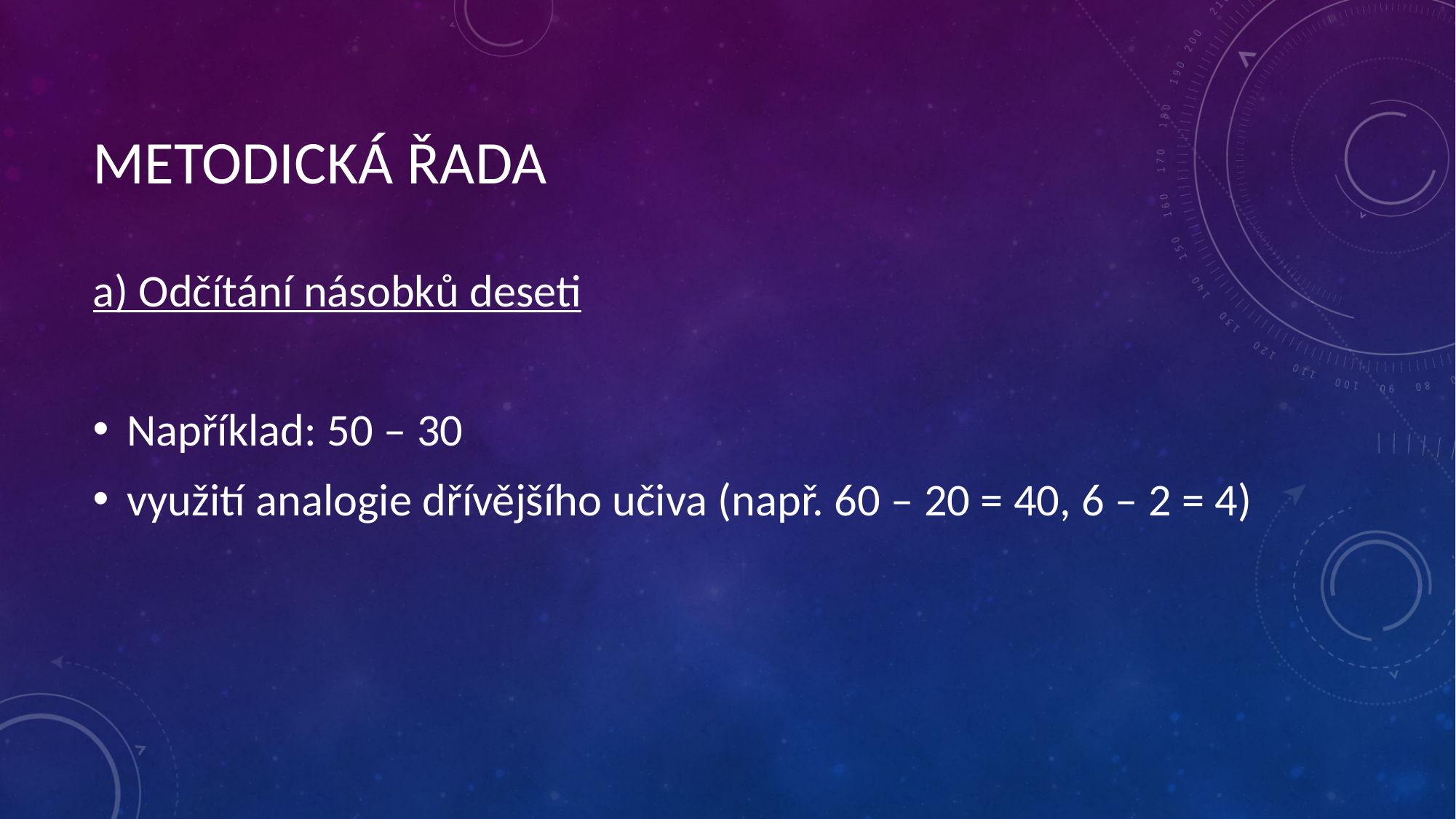

# metodickÁ řadA
a) Odčítání násobků deseti

Například: 50 – 30
využití analogie dřívějšího učiva (např. 60 – 20 = 40, 6 – 2 = 4)